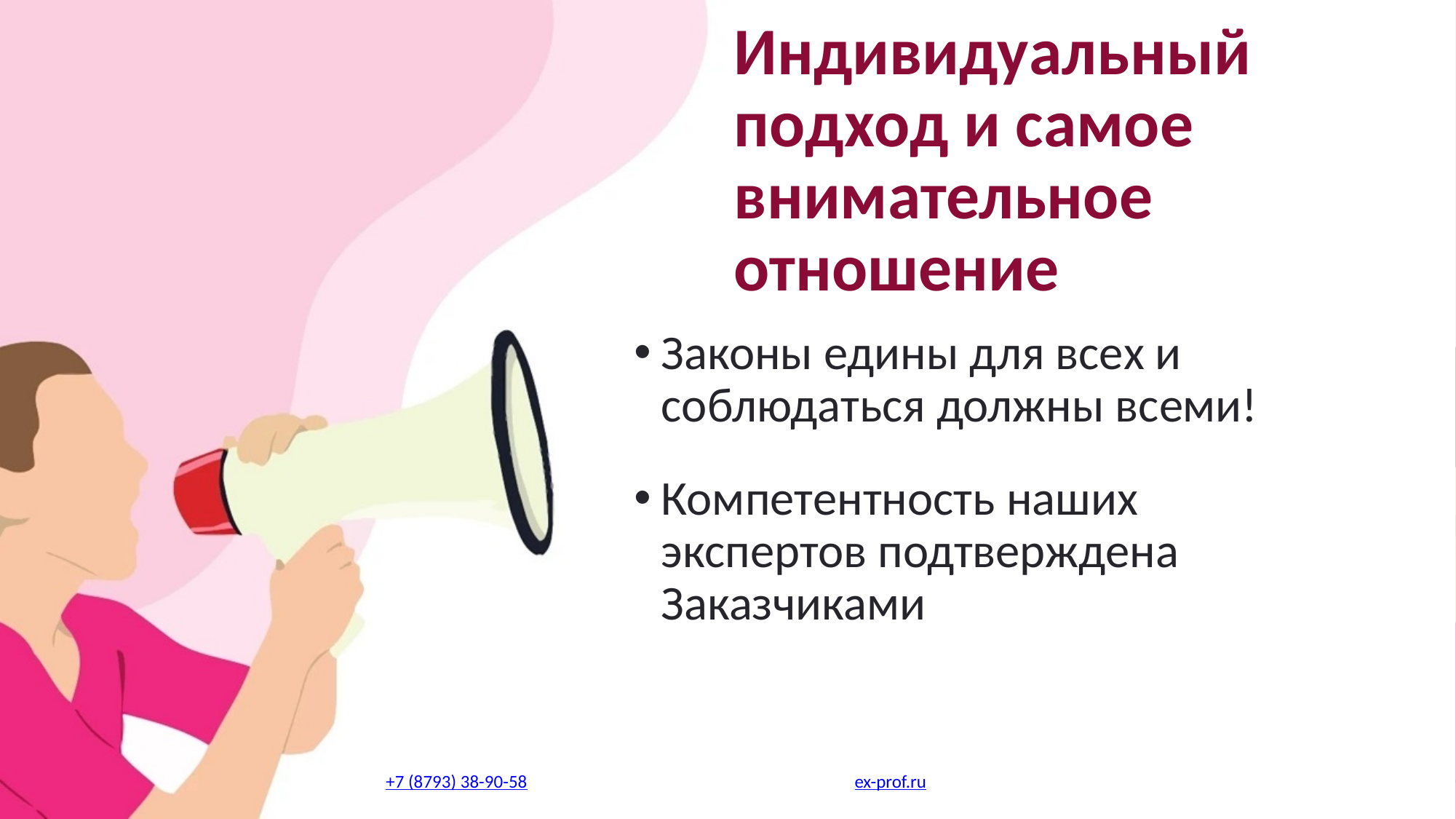

Индивидуальный подход и самое внимательное отношение
Законы едины для всех и соблюдаться должны всеми!
Компетентность наших экспертов подтверждена Заказчиками
+7 (8793) 38-90-58
ex-prof.ru